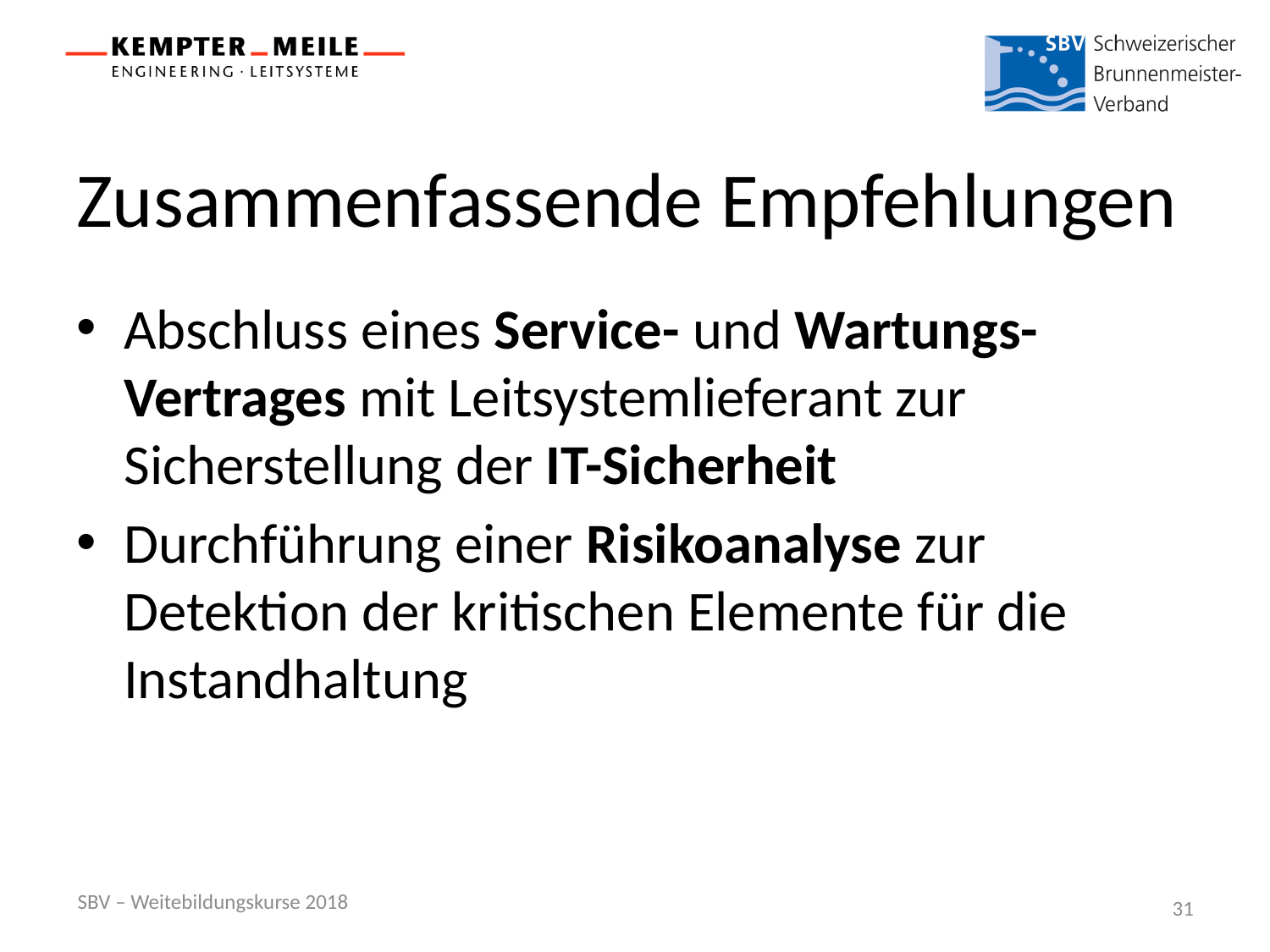

# Zusammenfassende Empfehlungen
Abschluss eines Service- und Wartungs- Vertrages mit Leitsystemlieferant zur Sicherstellung der IT-Sicherheit
Durchführung einer Risikoanalyse zur Detektion der kritischen Elemente für die Instandhaltung
SBV – Weitebildungskurse 2018
31